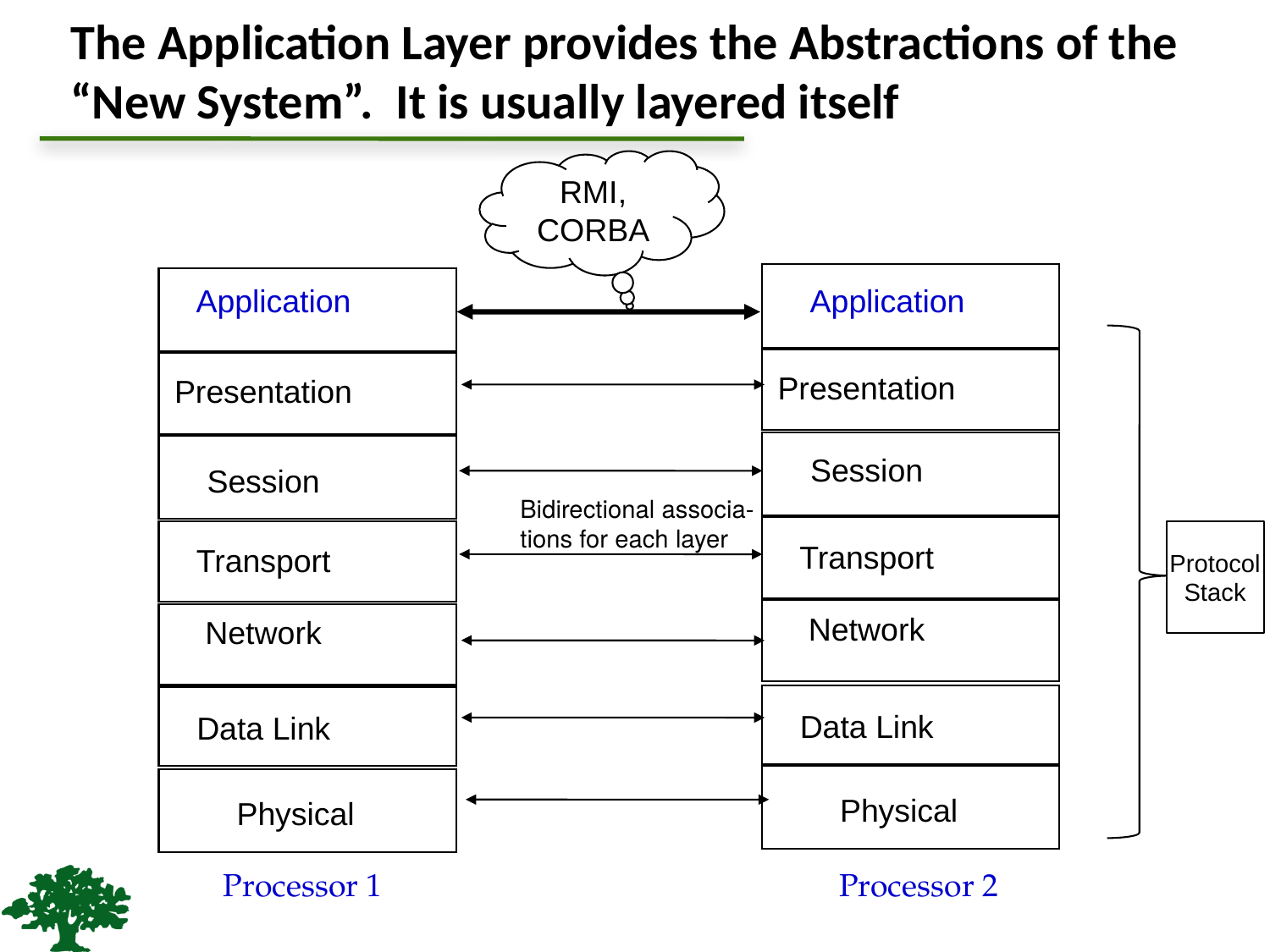

# The Application Layer provides the Abstractions of the “New System”.  It is usually layered itself
RMI,
CORBA

Application
Application

Protocol
Stack

Presentation
Presentation

Session
Session

Bidirectional associa- tions for each layer

Transport
Transport

Network

Network

Data Link
Data Link

Physical
Physical

Processor 1
Processor 2